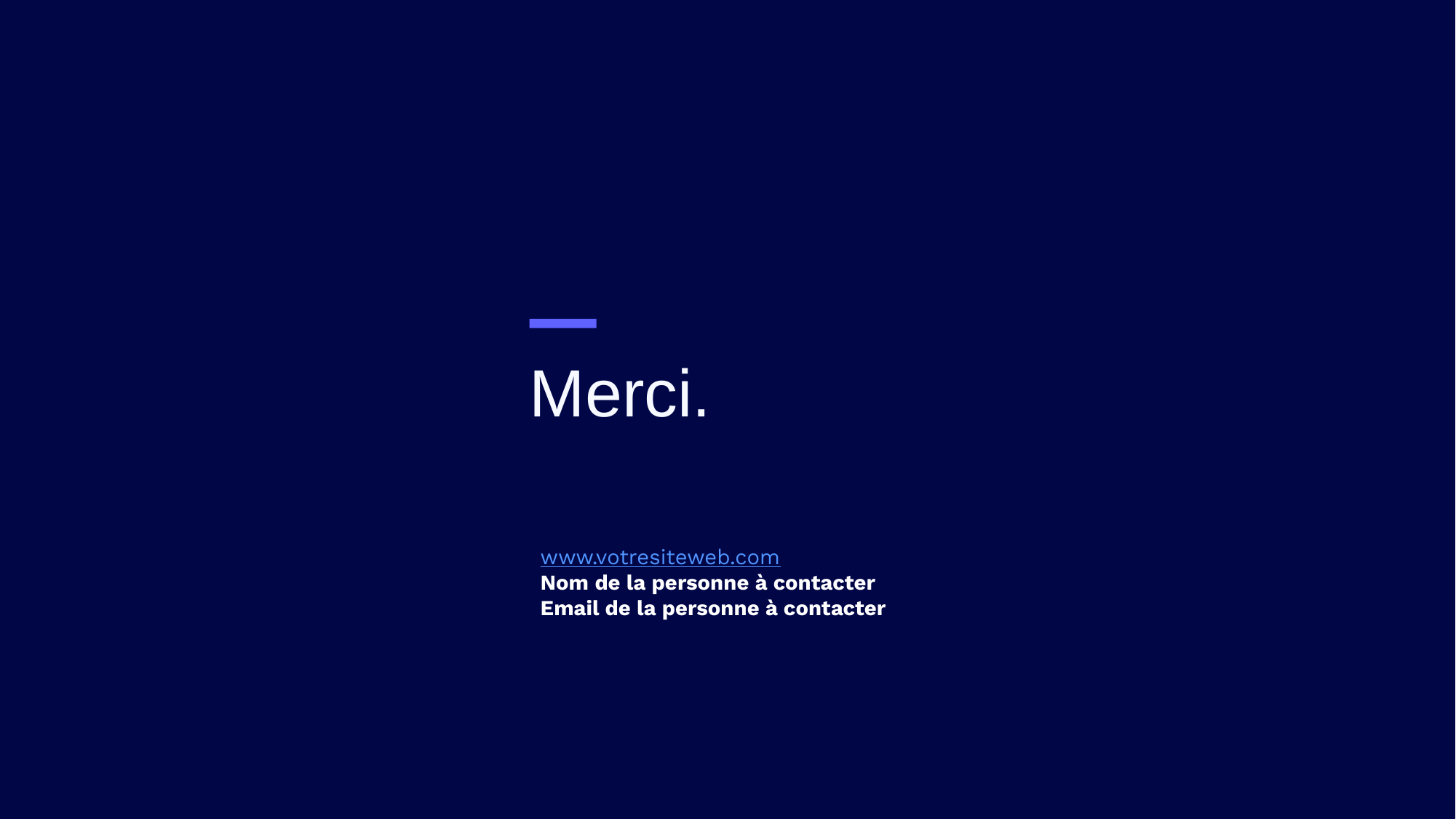

Merci.
www.votresiteweb.com
Nom de la personne à contacter
Email de la personne à contacter